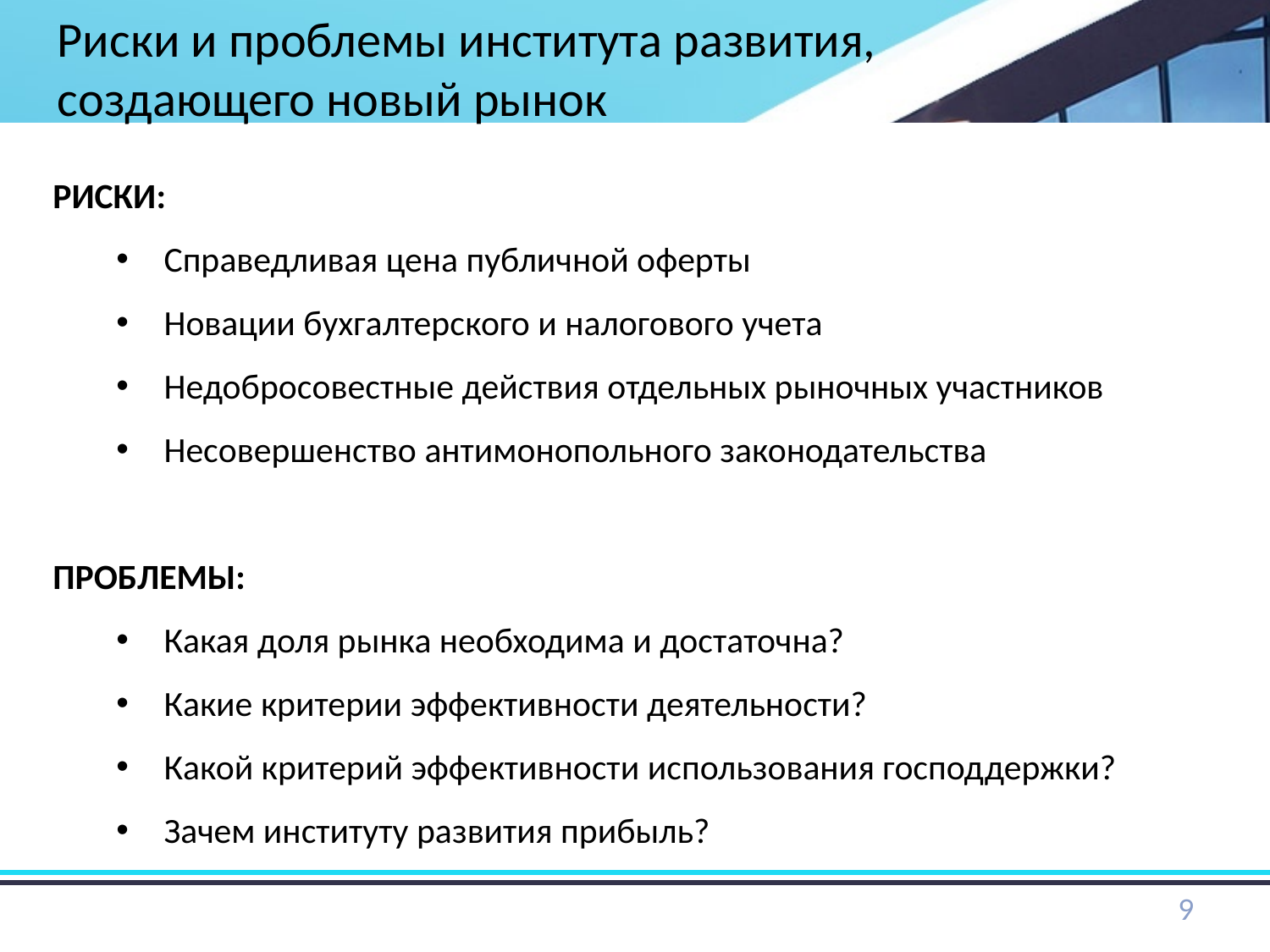

Риски и проблемы института развития,
создающего новый рынок
РИСКИ:
Справедливая цена публичной оферты
Новации бухгалтерского и налогового учета
Недобросовестные действия отдельных рыночных участников
Несовершенство антимонопольного законодательства

ПРОБЛЕМЫ:
Какая доля рынка необходима и достаточна?
Какие критерии эффективности деятельности?
Какой критерий эффективности использования господдержки?
Зачем институту развития прибыль?
9